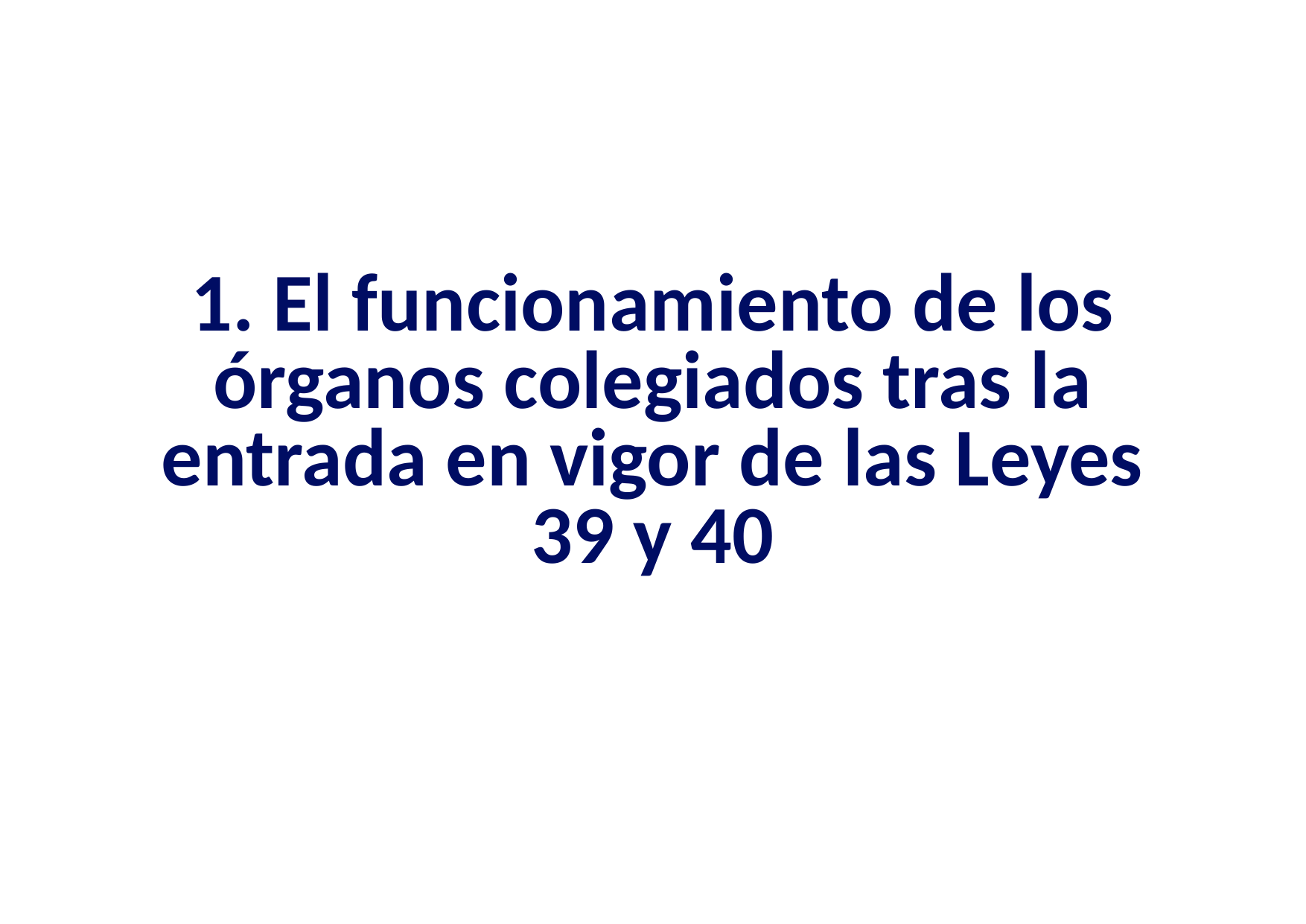

# 1. El funcionamiento de los órganos colegiados tras la entrada en vigor de las Leyes 39 y 40